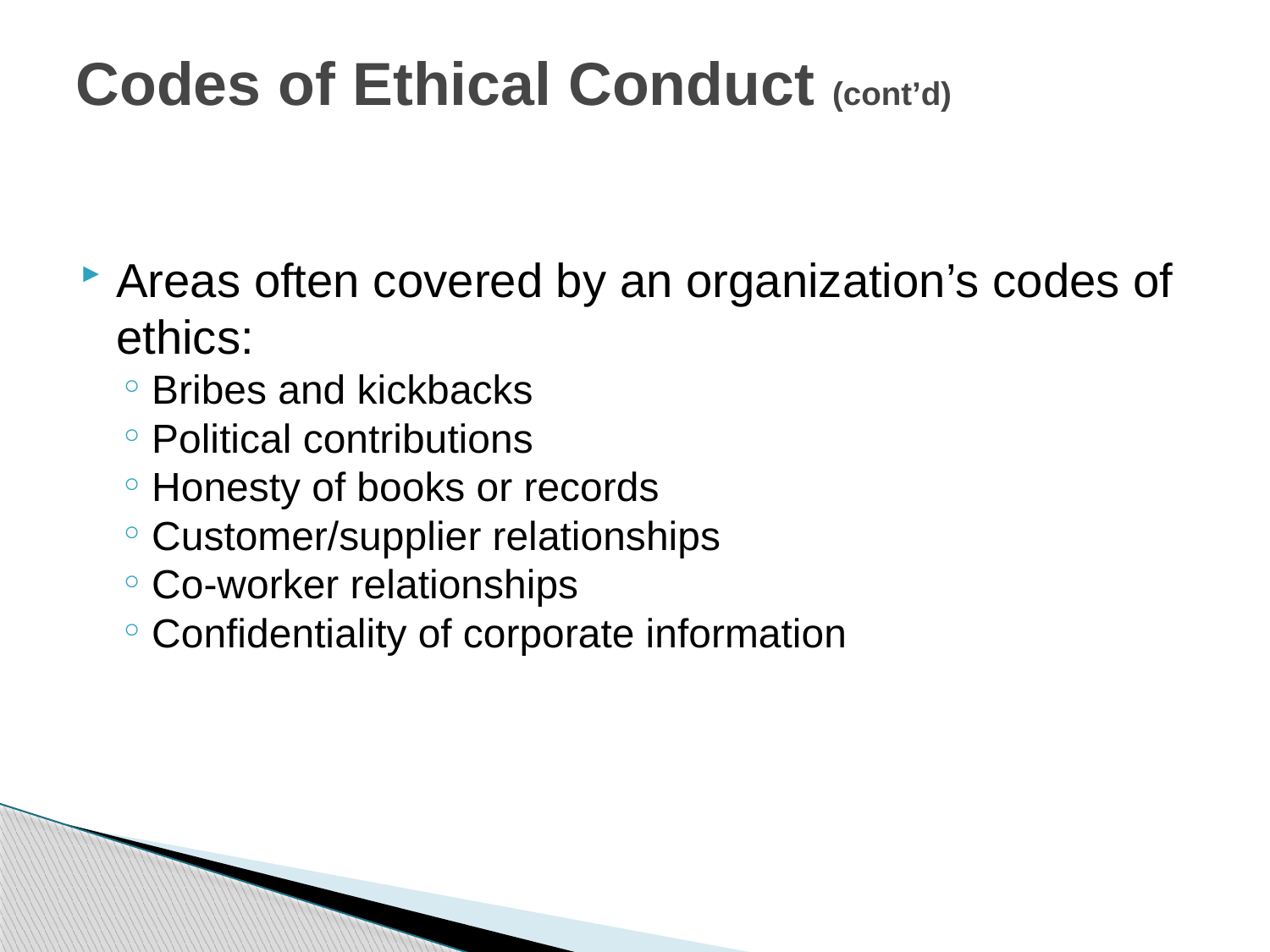

# Codes of Ethical Conduct (cont’d)
Areas often covered by an organization’s codes of ethics:
Bribes and kickbacks
Political contributions
Honesty of books or records
Customer/supplier relationships
Co-worker relationships
Confidentiality of corporate information